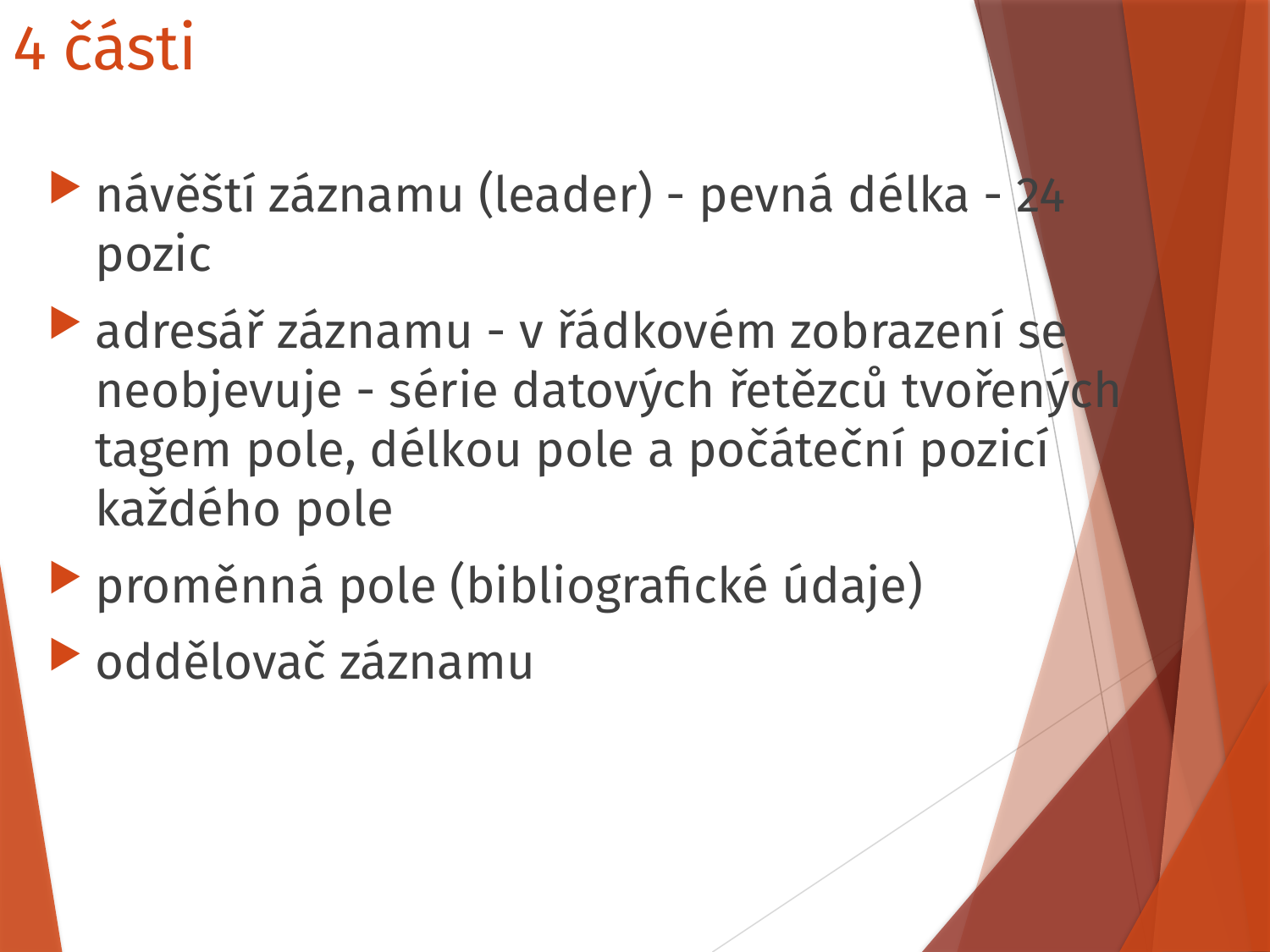

# 4 části
návěští záznamu (leader) - pevná délka - 24 pozic
adresář záznamu - v řádkovém zobrazení se neobjevuje - série datových řetězců tvořených tagem pole, délkou pole a počáteční pozicí každého pole
proměnná pole (bibliografické údaje)
oddělovač záznamu